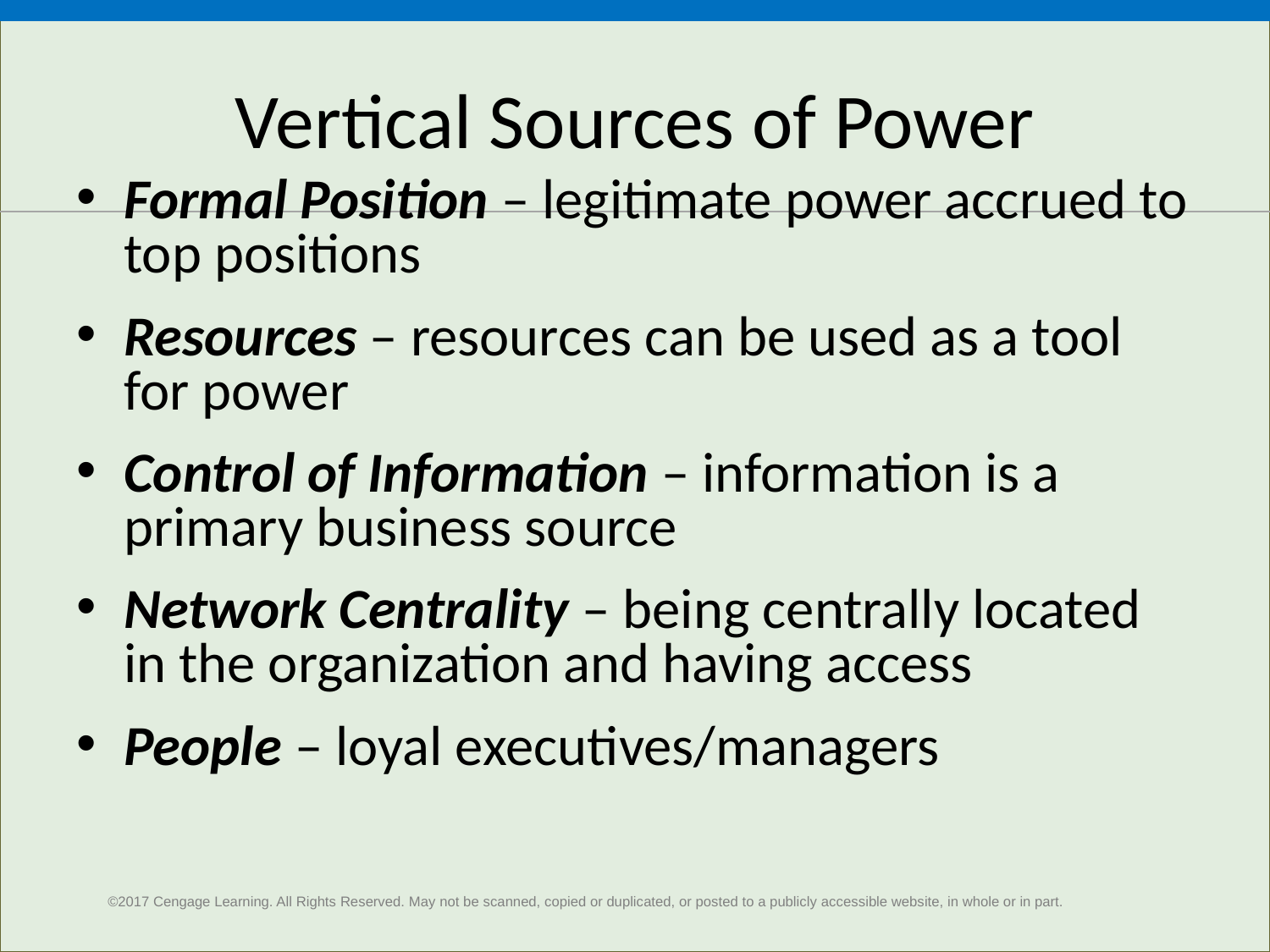

# Vertical Sources of Power
Formal Position – legitimate power accrued to top positions
Resources – resources can be used as a tool for power
Control of Information – information is a primary business source
Network Centrality – being centrally located in the organization and having access
People – loyal executives/managers
12
©2017 Cengage Learning. All Rights Reserved. May not be scanned, copied or duplicated, or posted to a publicly accessible website, in whole or in part.